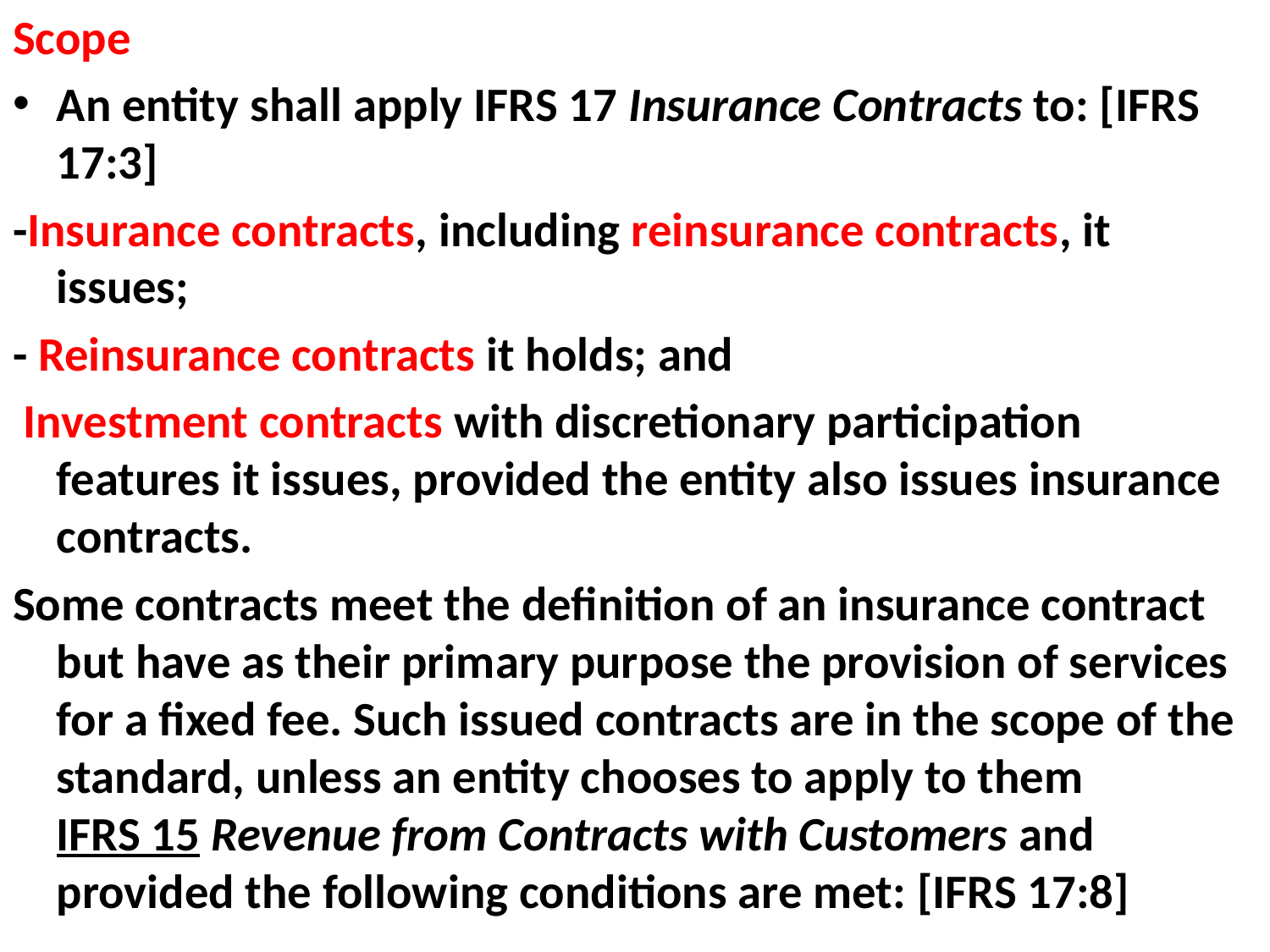

Scope
An entity shall apply IFRS 17 Insurance Contracts to: [IFRS 17:3]
-Insurance contracts, including reinsurance contracts, it issues;
- Reinsurance contracts it holds; and
 Investment contracts with discretionary participation features it issues, provided the entity also issues insurance contracts.
Some contracts meet the definition of an insurance contract but have as their primary purpose the provision of services for a fixed fee. Such issued contracts are in the scope of the standard, unless an entity chooses to apply to them IFRS 15 Revenue from Contracts with Customers and provided the following conditions are met: [IFRS 17:8]